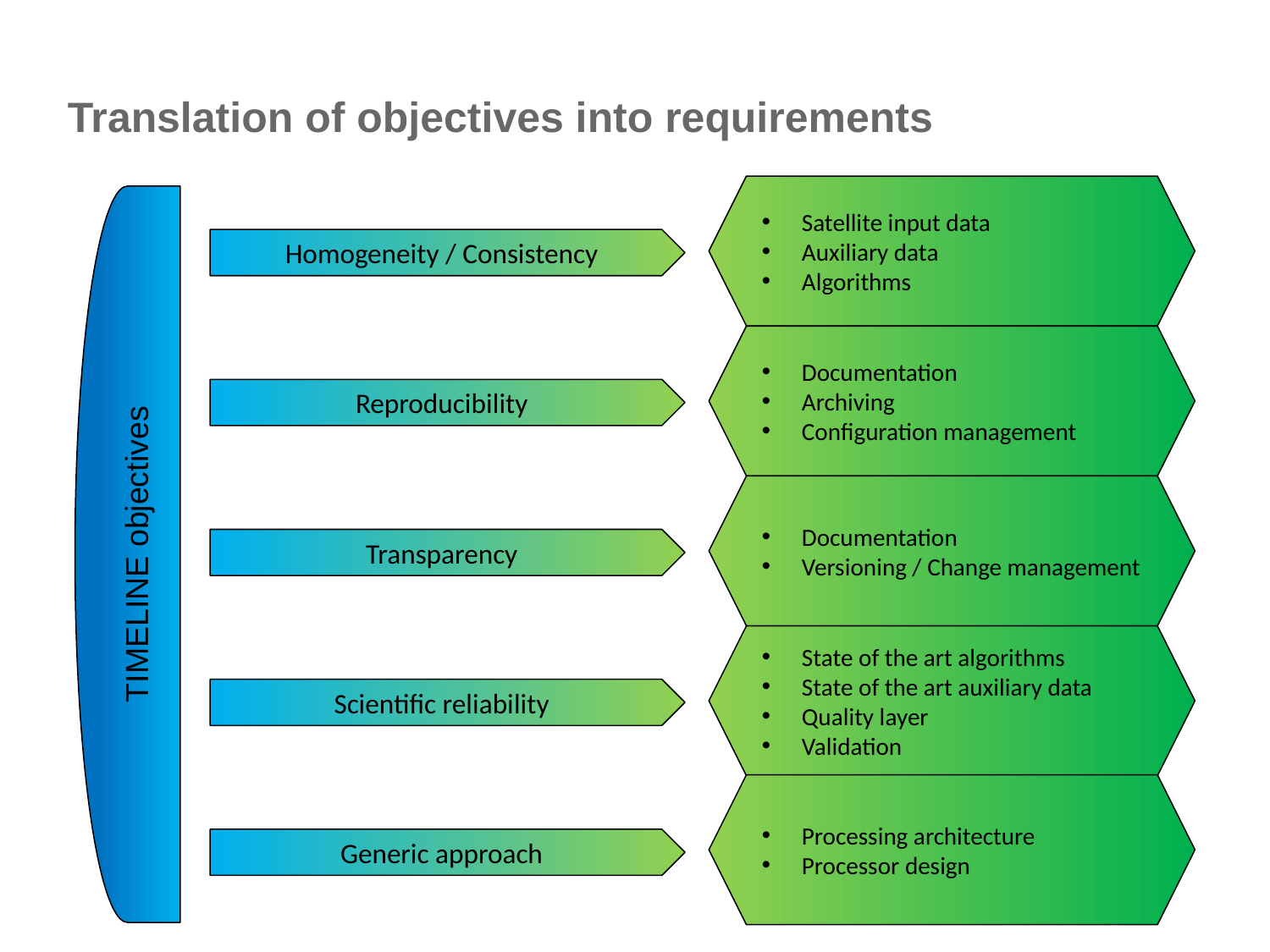

# Translation of objectives into requirements
Satellite input data
Auxiliary data
Algorithms
TIMELINE objectives
Homogeneity / Consistency
Documentation
Archiving
Configuration management
Reproducibility
Documentation
Versioning / Change management
Transparency
State of the art algorithms
State of the art auxiliary data
Quality layer
Validation
Scientific reliability

Processing architecture
Processor design

Generic approach